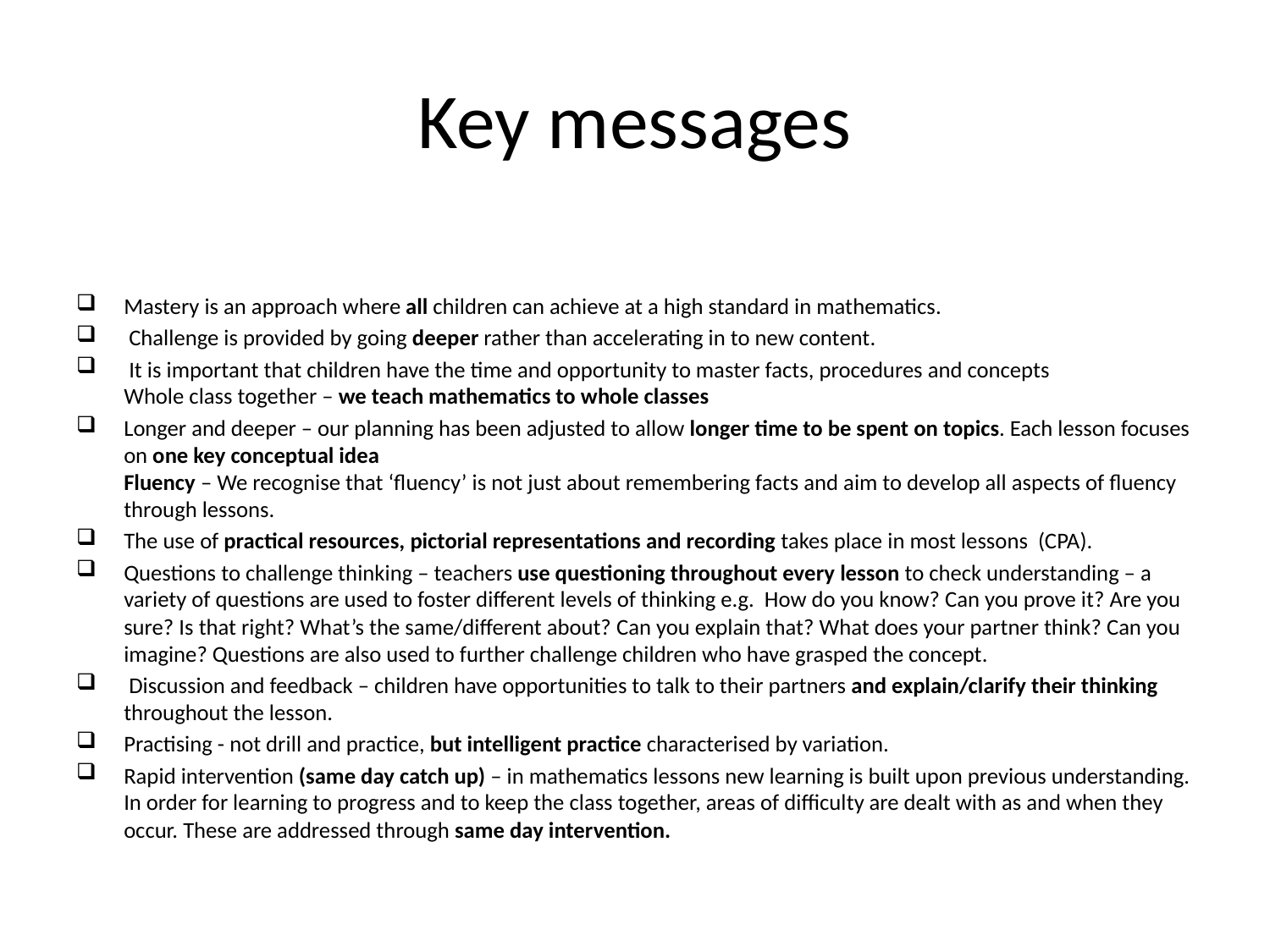

# Key messages

Mastery is an approach where all children can achieve at a high standard in mathematics.
 Challenge is provided by going deeper rather than accelerating in to new content.
 It is important that children have the time and opportunity to master facts, procedures and concepts
Whole class together – we teach mathematics to whole classes
Longer and deeper – our planning has been adjusted to allow longer time to be spent on topics. Each lesson focuses on one key conceptual idea
Fluency – We recognise that ‘fluency’ is not just about remembering facts and aim to develop all aspects of fluency through lessons.
The use of practical resources, pictorial representations and recording takes place in most lessons  (CPA).
Questions to challenge thinking – teachers use questioning throughout every lesson to check understanding – a variety of questions are used to foster different levels of thinking e.g.  How do you know? Can you prove it? Are you sure? Is that right? What’s the same/different about? Can you explain that? What does your partner think? Can you imagine? Questions are also used to further challenge children who have grasped the concept.
 Discussion and feedback – children have opportunities to talk to their partners and explain/clarify their thinking throughout the lesson.
Practising - not drill and practice, but intelligent practice characterised by variation.
Rapid intervention (same day catch up) – in mathematics lessons new learning is built upon previous understanding. In order for learning to progress and to keep the class together, areas of difficulty are dealt with as and when they occur. These are addressed through same day intervention.